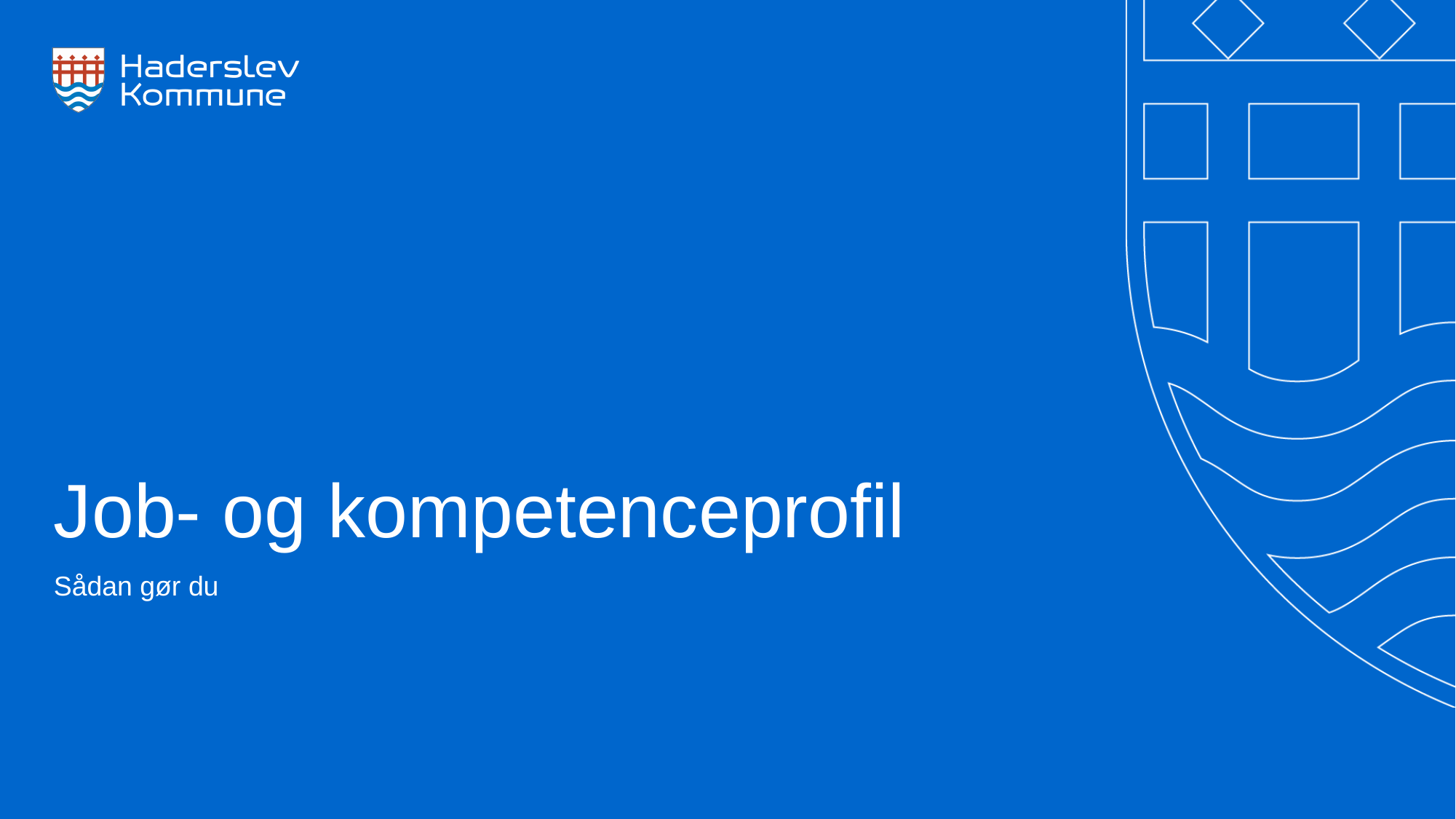

# Job- og kompetenceprofil
Sådan gør du